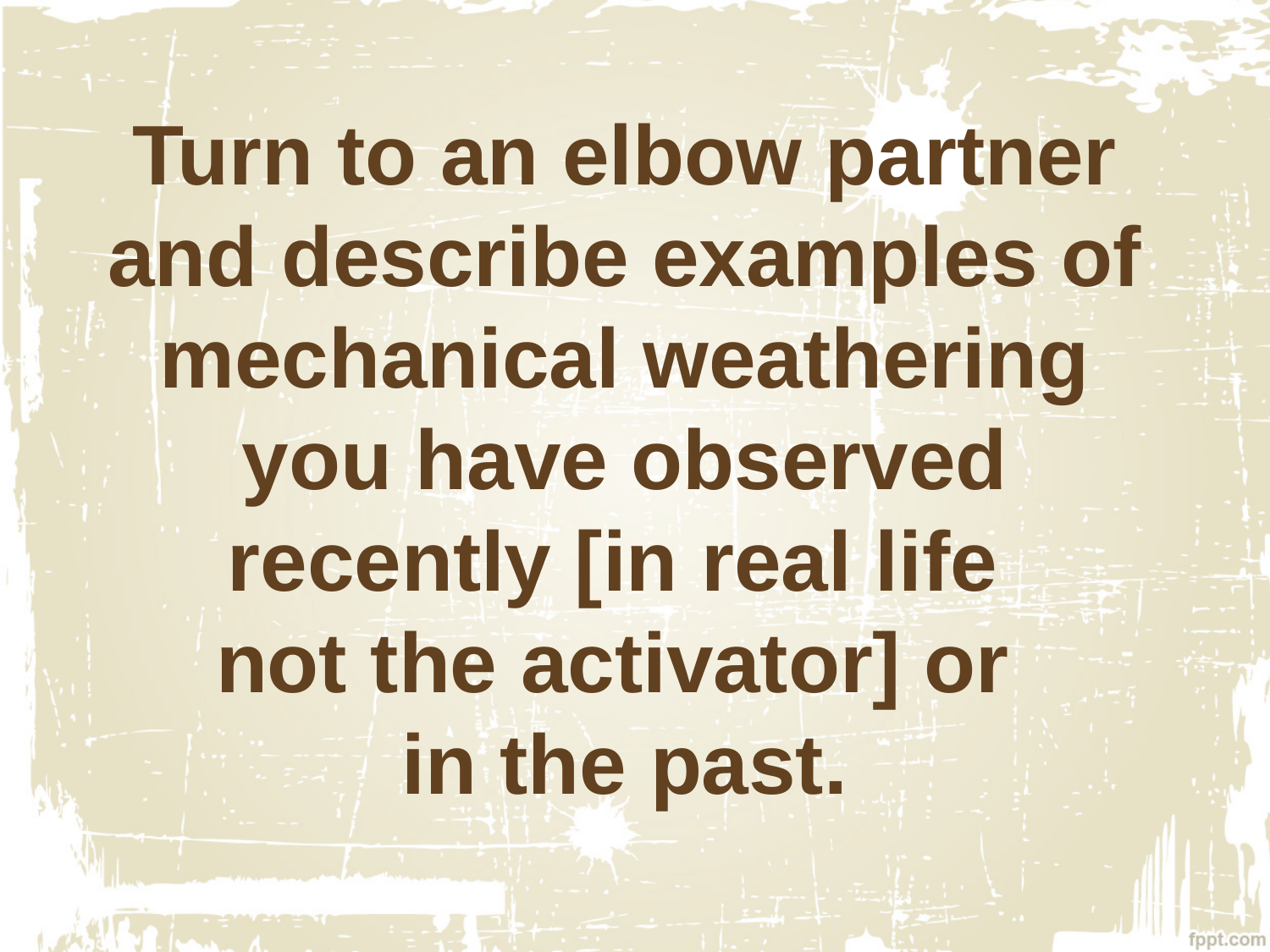

# Turn to an elbow partner and describe examples of mechanical weathering you have observed recently [in real life not the activator] or in the past.